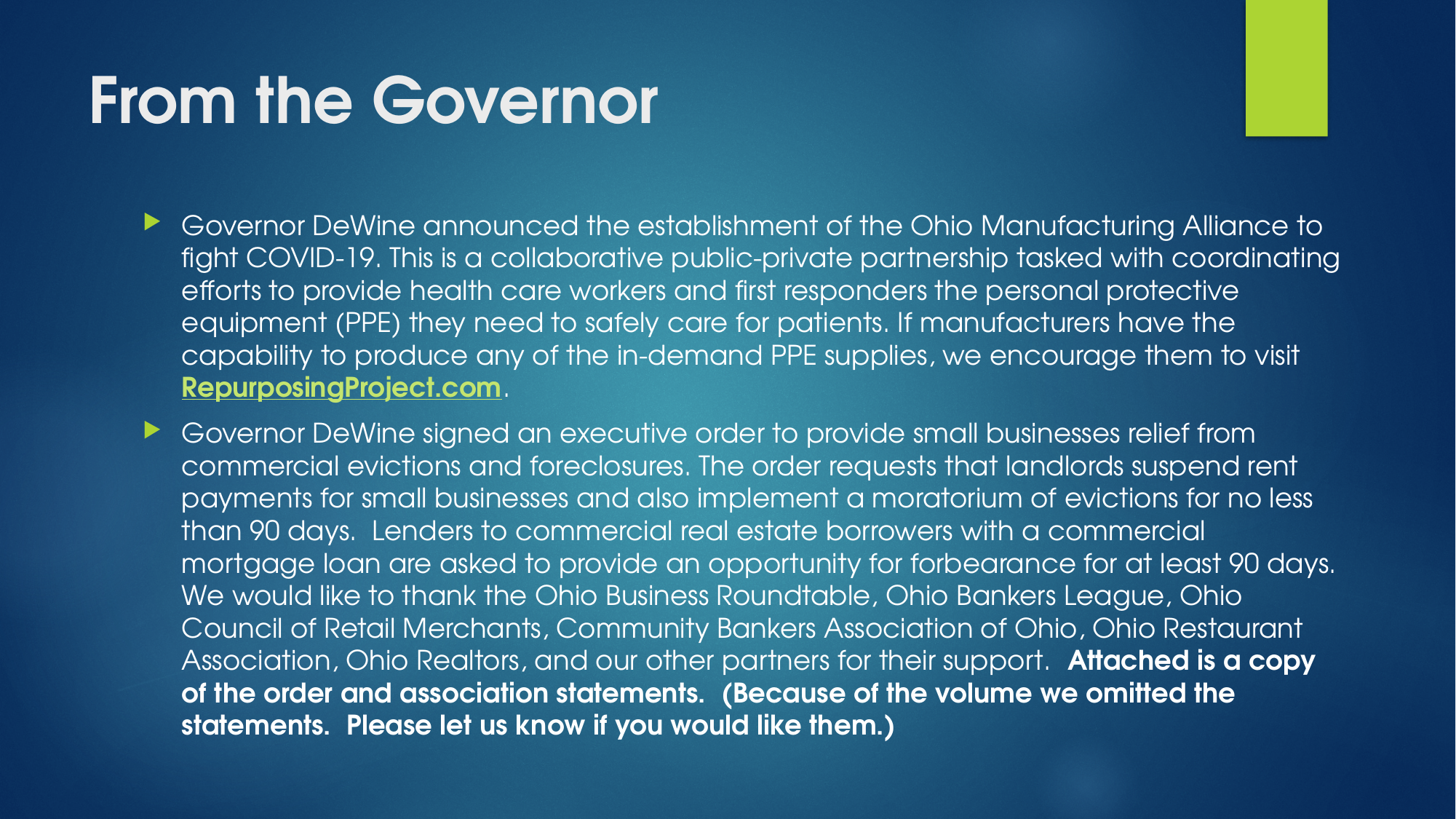

# From the Governor
Governor DeWine announced the establishment of the Ohio Manufacturing Alliance to fight COVID-19. This is a collaborative public-private partnership tasked with coordinating efforts to provide health care workers and first responders the personal protective equipment (PPE) they need to safely care for patients. If manufacturers have the capability to produce any of the in-demand PPE supplies, we encourage them to visit RepurposingProject.com.
Governor DeWine signed an executive order to provide small businesses relief from commercial evictions and foreclosures. The order requests that landlords suspend rent payments for small businesses and also implement a moratorium of evictions for no less than 90 days.  Lenders to commercial real estate borrowers with a commercial mortgage loan are asked to provide an opportunity for forbearance for at least 90 days. We would like to thank the Ohio Business Roundtable, Ohio Bankers League, Ohio Council of Retail Merchants, Community Bankers Association of Ohio, Ohio Restaurant Association, Ohio Realtors, and our other partners for their support.  Attached is a copy of the order and association statements.  (Because of the volume we omitted the statements.  Please let us know if you would like them.)